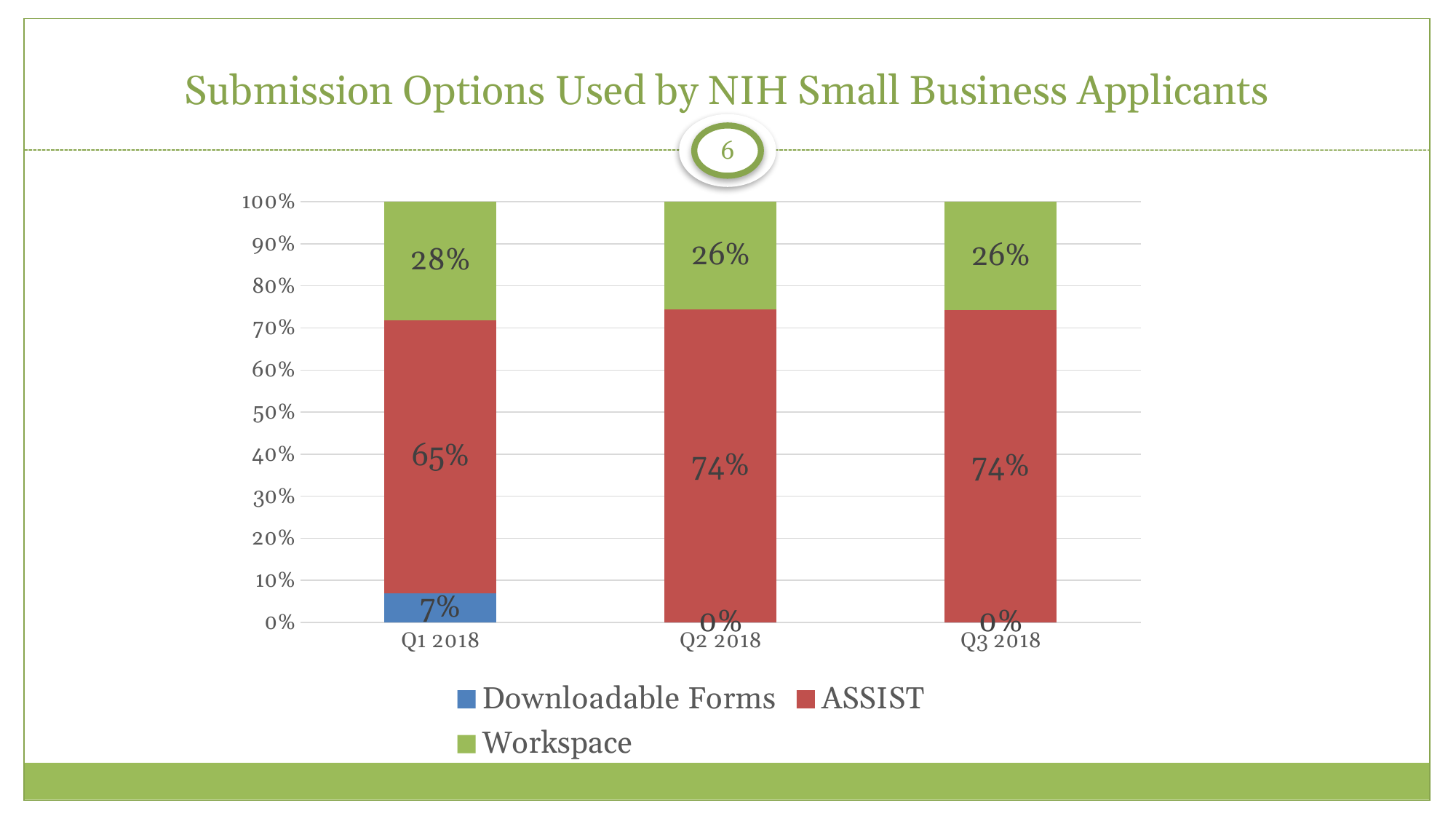

# Submission Options Used by NIH Small Business Applicants
6

### Chart

| Category | Downloadable Forms | ASSIST | Workspace |
|---|---|---|---|
| Q1 2018 | 0.06936170212765957 | 0.6493617021276595 | 0.28127659574468084 |
| Q2 2018 | 0.0 | 0.7436144578313253 | 0.2563855421686747 |
| Q3 2018 | 0.0 | 0.7421171171171171 | 0.25788288288288286 |